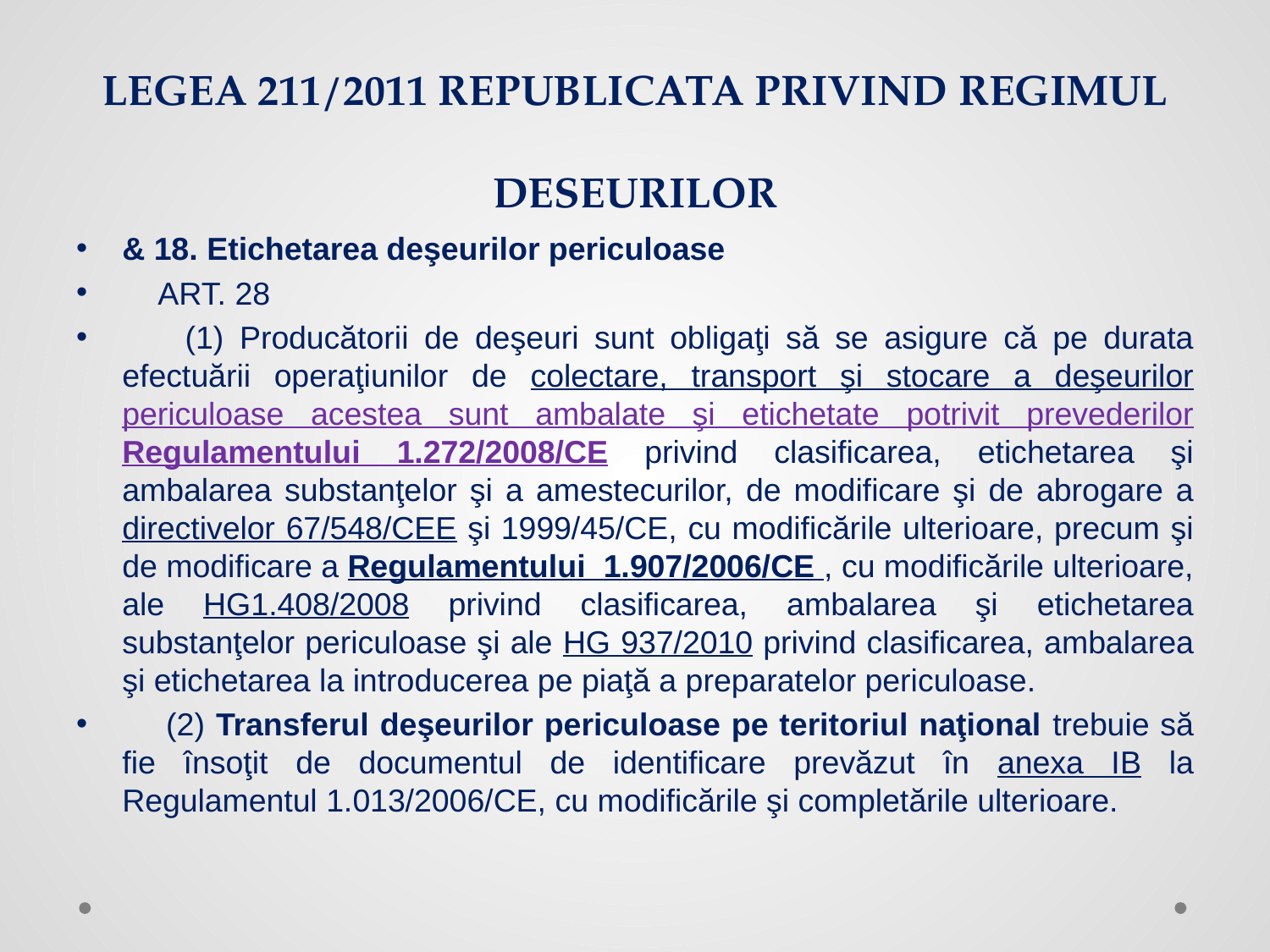

# LEGEA 211/2011 REPUBLICATA PRIVIND REGIMUL DESEURILOR
& 18. Etichetarea deşeurilor periculoase
    ART. 28
    (1) Producătorii de deşeuri sunt obligaţi să se asigure că pe durata efectuării operaţiunilor de colectare, transport şi stocare a deşeurilor periculoase acestea sunt ambalate şi etichetate potrivit prevederilor Regulamentului 1.272/2008/CE privind clasificarea, etichetarea şi ambalarea substanţelor şi a amestecurilor, de modificare şi de abrogare a directivelor 67/548/CEE şi 1999/45/CE, cu modificările ulterioare, precum şi de modificare a Regulamentului  1.907/2006/CE , cu modificările ulterioare, ale HG1.408/2008 privind clasificarea, ambalarea şi etichetarea substanţelor periculoase şi ale HG 937/2010 privind clasificarea, ambalarea şi etichetarea la introducerea pe piaţă a preparatelor periculoase.
    (2) Transferul deşeurilor periculoase pe teritoriul naţional trebuie să fie însoţit de documentul de identificare prevăzut în anexa IB la Regulamentul 1.013/2006/CE, cu modificările şi completările ulterioare.